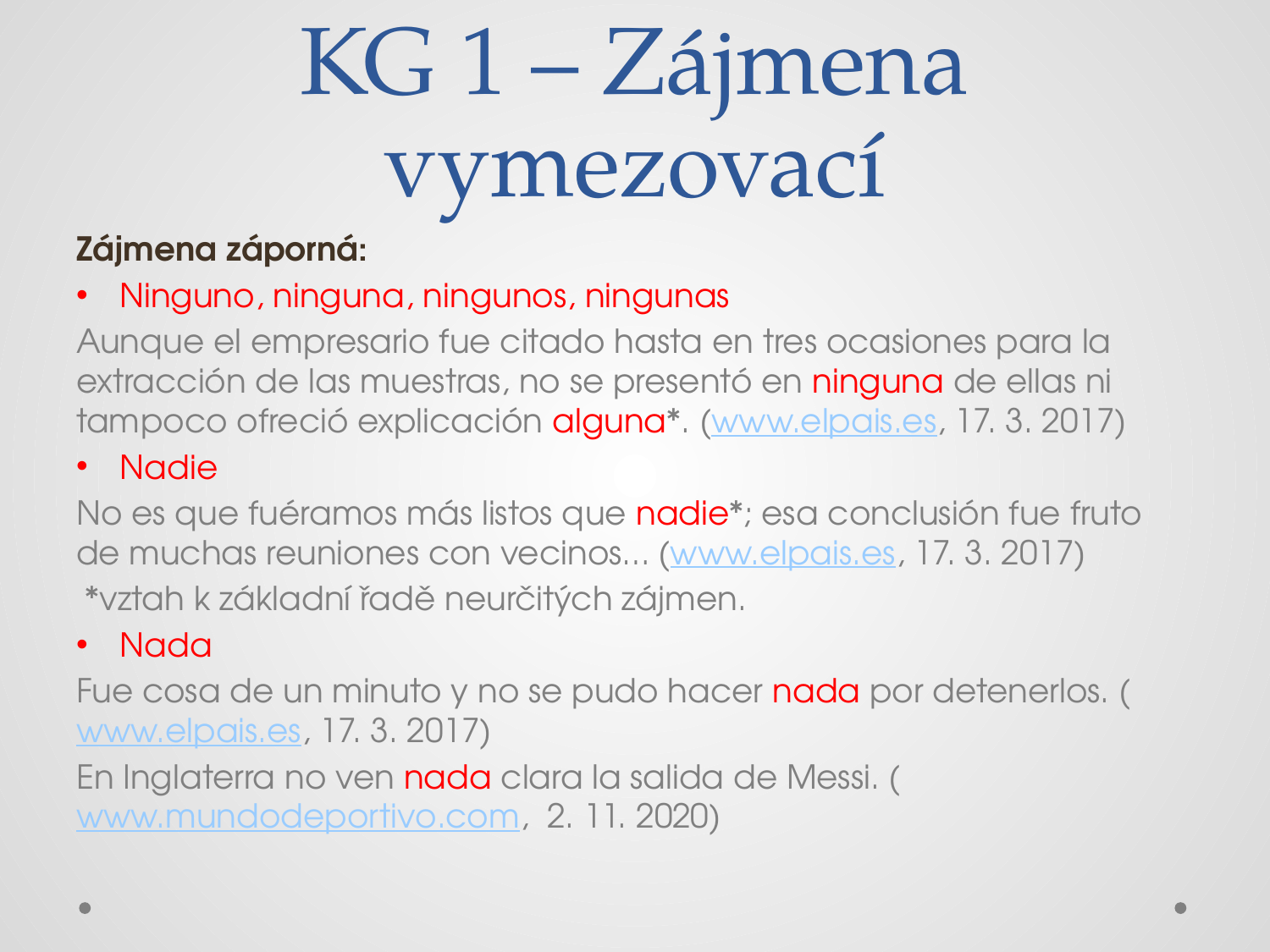

# KG 1 – Zájmena vymezovací
Zájmena záporná:
Ninguno, ninguna, ningunos, ningunas
Aunque el empresario fue citado hasta en tres ocasiones para la extracción de las muestras, no se presentó en ninguna de ellas ni tampoco ofreció explicación alguna*. (www.elpais.es, 17. 3. 2017)
Nadie
No es que fuéramos más listos que nadie*; esa conclusión fue fruto de muchas reuniones con vecinos… (www.elpais.es, 17. 3. 2017)
 *vztah k základní řadě neurčitých zájmen.
Nada
Fue cosa de un minuto y no se pudo hacer nada por detenerlos. (www.elpais.es, 17. 3. 2017)
En Inglaterra no ven nada clara la salida de Messi. (www.mundodeportivo.com,  2. 11. 2020)